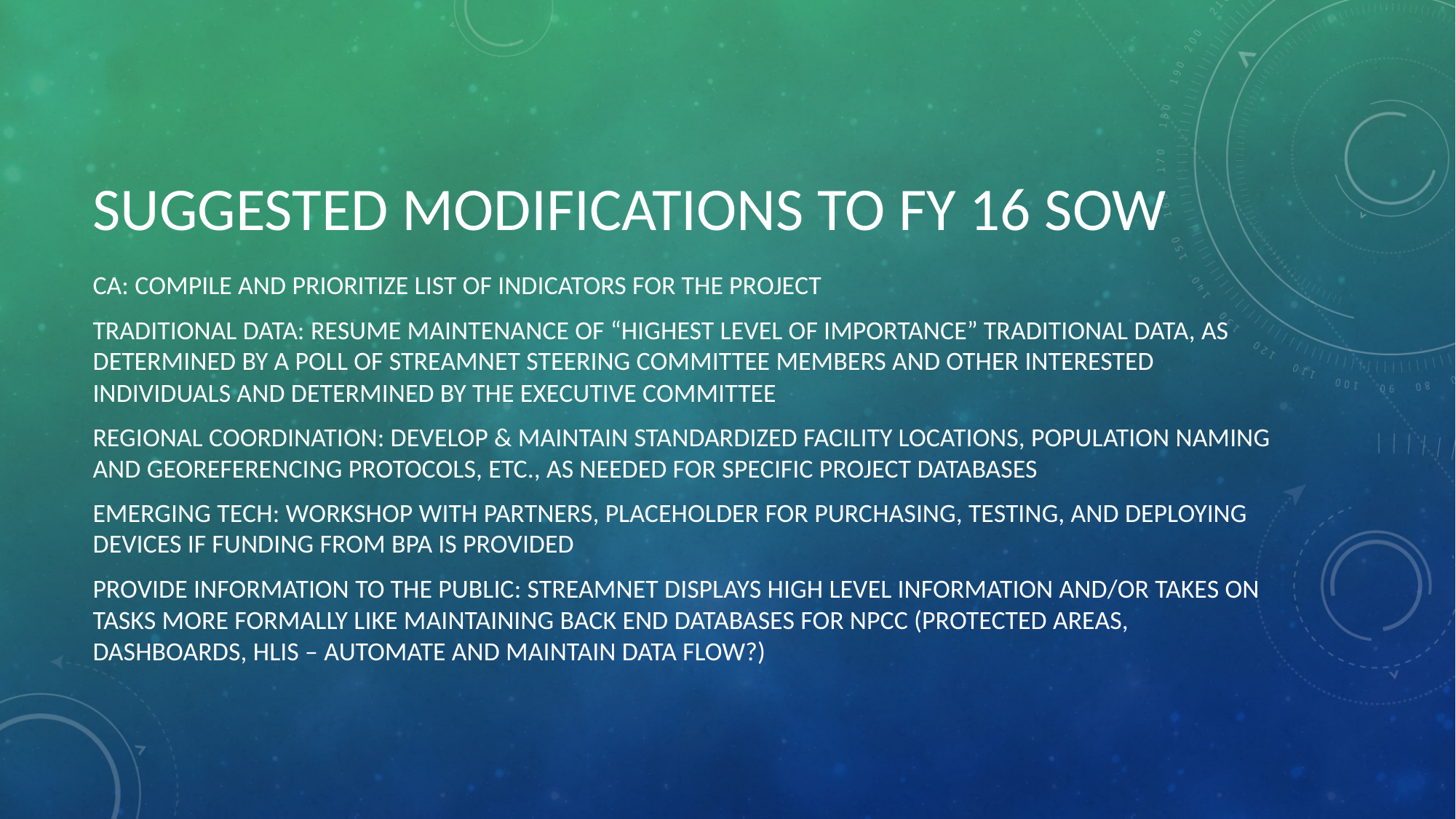

# Suggested Modifications to FY 16 SOW
CA: Compile and prioritize list of indicators for the project
Traditional Data: resume maintenance of “highest level of importance” traditional data, as determined by a poll of StreamNet Steering Committee members and other interested individuals and determined by the Executive Committee
Regional coordination: develop & maintain standardized facility locations, population naming and georeferencing protocols, etc., as needed for specific project databases
Emerging tech: workshop with partners, placeholder for purchasing, testing, and deploying devices if funding from bpa is provided
Provide information to the public: StreamNet displays high level information and/or takes on tasks more formally like maintaining back end databases for NPCC (Protected areas,  dashboards, HLIs – automate and maintain data flow?)